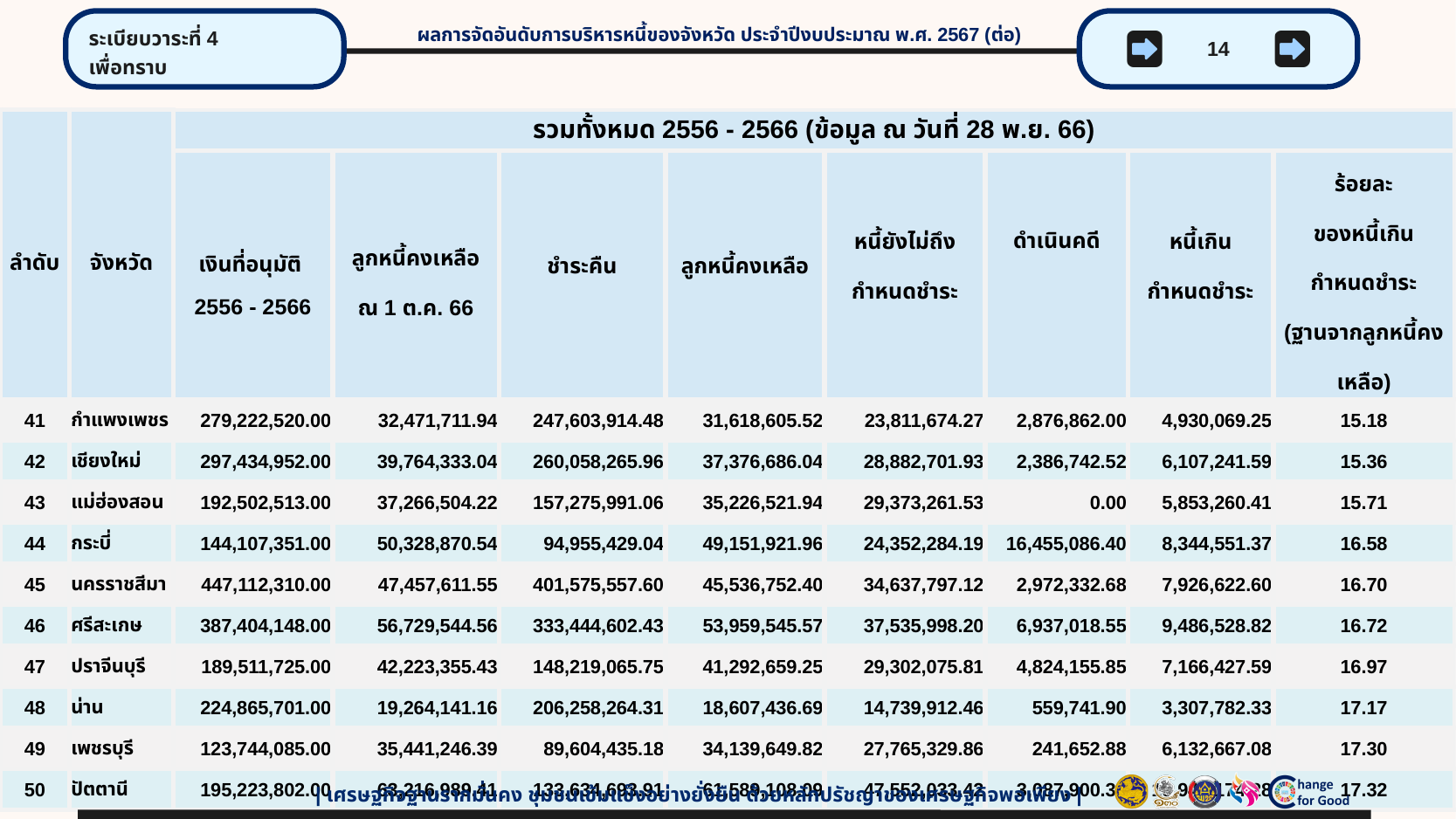

ระเบียบวาระที่ 4
เพื่อทราบ

14

ผลการจัดอันดับการบริหารหนี้ของจังหวัด ประจำปีงบประมาณ พ.ศ. 2567 (ต่อ)
| ลำดับ | จังหวัด | รวมทั้งหมด 2556 - 2566 (ข้อมูล ณ วันที่ 28 พ.ย. 66) |  |  |  |  |  |  |  |
| --- | --- | --- | --- | --- | --- | --- | --- | --- | --- |
|  |  | เงินที่อนุมัติ 2556 - 2566 | ลูกหนี้คงเหลือ ณ 1 ต.ค. 66 | ชำระคืน | ลูกหนี้คงเหลือ | หนี้ยังไม่ถึง กำหนดชำระ | ดำเนินคดี | หนี้เกิน กำหนดชำระ | ร้อยละ ของหนี้เกิน กำหนดชำระ (ฐานจากลูกหนี้คงเหลือ) |
| 41 | กำแพงเพชร | 279,222,520.00 | 32,471,711.94 | 247,603,914.48 | 31,618,605.52 | 23,811,674.27 | 2,876,862.00 | 4,930,069.25 | 15.18 |
| 42 | เชียงใหม่ | 297,434,952.00 | 39,764,333.04 | 260,058,265.96 | 37,376,686.04 | 28,882,701.93 | 2,386,742.52 | 6,107,241.59 | 15.36 |
| 43 | แม่ฮ่องสอน | 192,502,513.00 | 37,266,504.22 | 157,275,991.06 | 35,226,521.94 | 29,373,261.53 | 0.00 | 5,853,260.41 | 15.71 |
| 44 | กระบี่ | 144,107,351.00 | 50,328,870.54 | 94,955,429.04 | 49,151,921.96 | 24,352,284.19 | 16,455,086.40 | 8,344,551.37 | 16.58 |
| 45 | นครราชสีมา | 447,112,310.00 | 47,457,611.55 | 401,575,557.60 | 45,536,752.40 | 34,637,797.12 | 2,972,332.68 | 7,926,622.60 | 16.70 |
| 46 | ศรีสะเกษ | 387,404,148.00 | 56,729,544.56 | 333,444,602.43 | 53,959,545.57 | 37,535,998.20 | 6,937,018.55 | 9,486,528.82 | 16.72 |
| 47 | ปราจีนบุรี | 189,511,725.00 | 42,223,355.43 | 148,219,065.75 | 41,292,659.25 | 29,302,075.81 | 4,824,155.85 | 7,166,427.59 | 16.97 |
| 48 | น่าน | 224,865,701.00 | 19,264,141.16 | 206,258,264.31 | 18,607,436.69 | 14,739,912.46 | 559,741.90 | 3,307,782.33 | 17.17 |
| 49 | เพชรบุรี | 123,744,085.00 | 35,441,246.39 | 89,604,435.18 | 34,139,649.82 | 27,765,329.86 | 241,652.88 | 6,132,667.08 | 17.30 |
| 50 | ปัตตานี | 195,223,802.00 | 63,216,989.41 | 133,634,693.91 | 61,589,108.09 | 47,552,033.42 | 3,087,900.39 | 10,949,174.28 | 17.32 |

| เศรษฐกิจฐานรากมั่นคง ชุมชนเข้มแข็งอย่างยั่งยืน ด้วยหลักปรัชญาของเศรษฐกิจพอเพียง |